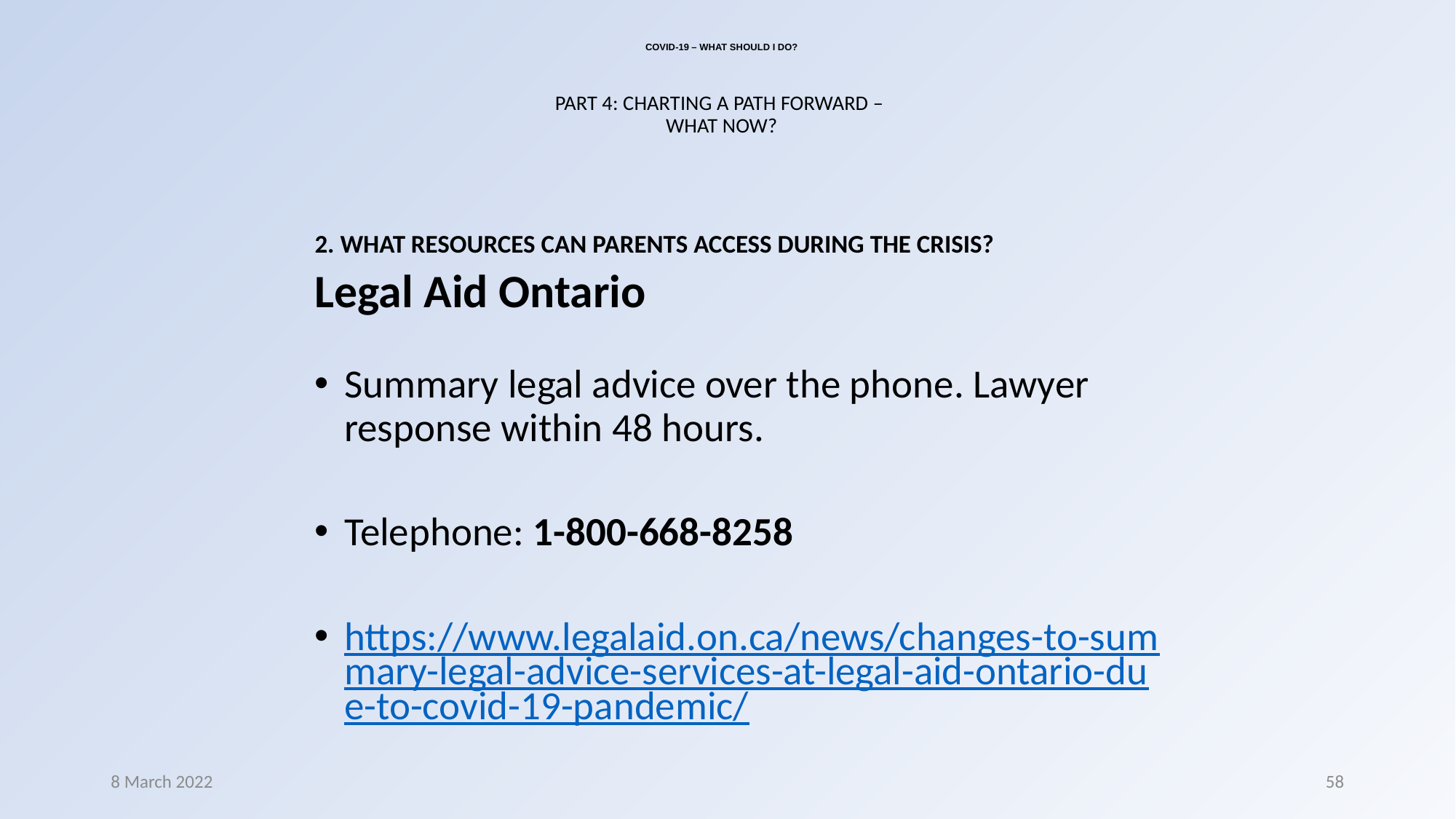

# COVID-19 – WHAT SHOULD I DO? PART 4: CHARTING A PATH FORWARD – WHAT NOW?
2. WHAT RESOURCES CAN PARENTS ACCESS DURING THE CRISIS?
Legal Aid Ontario

Summary legal advice over the phone. Lawyer response within 48 hours.

Telephone: 1-800-668-8258

https://www.legalaid.on.ca/news/changes-to-summary-legal-advice-services-at-legal-aid-ontario-due-to-covid-19-pandemic/

8 March 2022
58